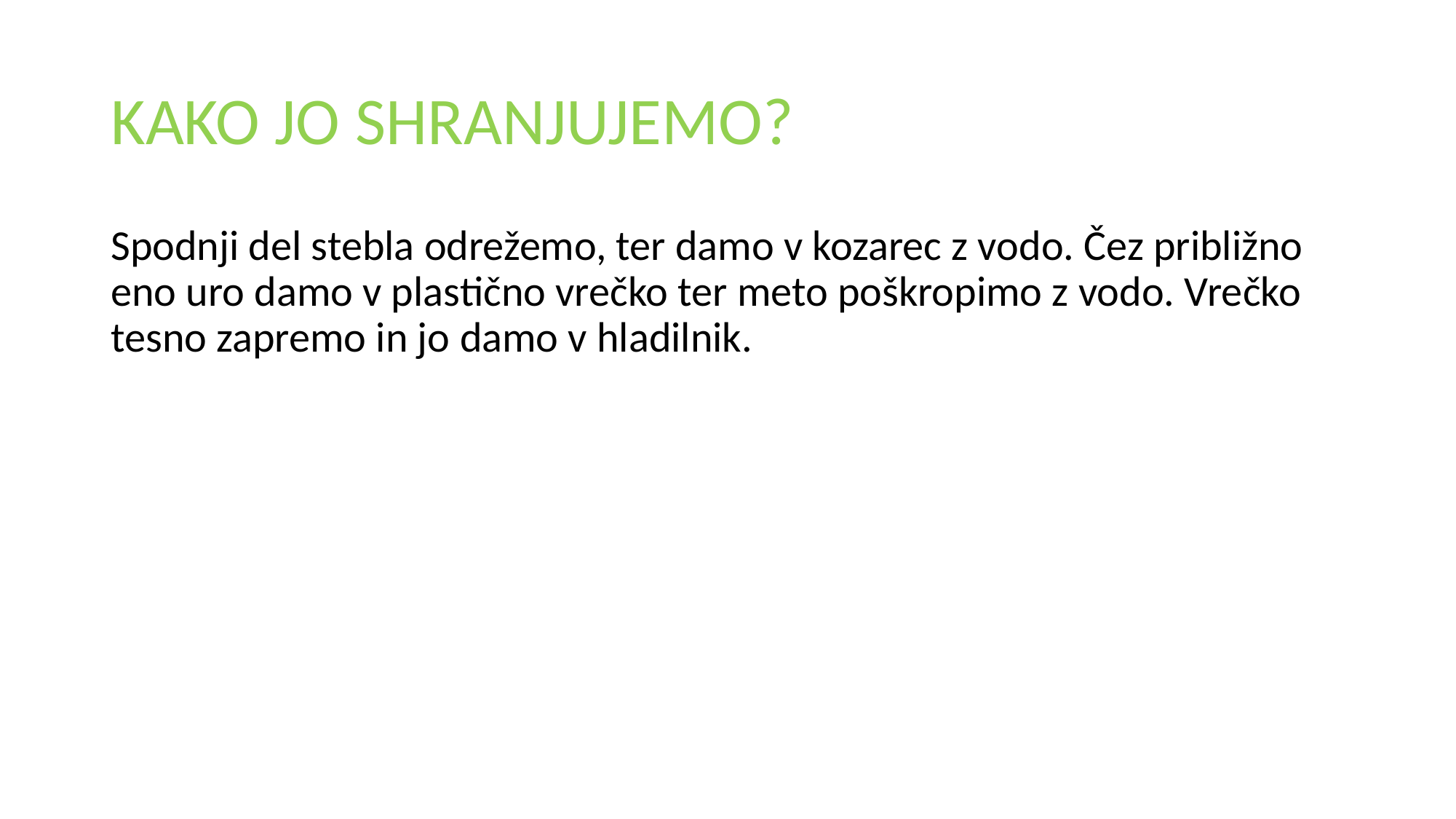

# KAKO JO SHRANJUJEMO?
Spodnji del stebla odrežemo, ter damo v kozarec z vodo. Čez približno eno uro damo v plastično vrečko ter meto poškropimo z vodo. Vrečko tesno zapremo in jo damo v hladilnik.